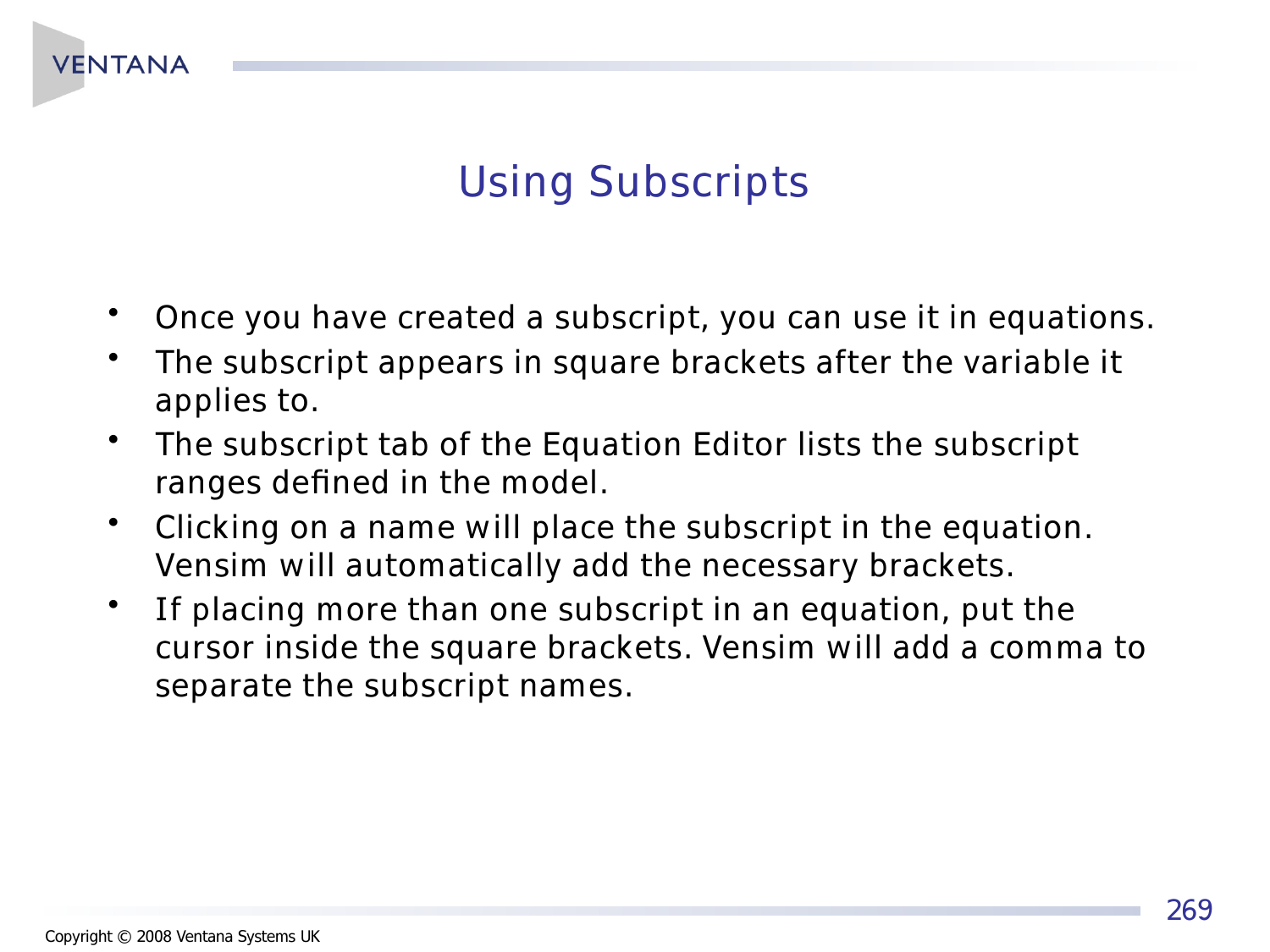

# Using Subscripts
Once you have created a subscript, you can use it in equations.
The subscript appears in square brackets after the variable it applies to.
The subscript tab of the Equation Editor lists the subscript ranges defined in the model.
Clicking on a name will place the subscript in the equation. Vensim will automatically add the necessary brackets.
If placing more than one subscript in an equation, put the cursor inside the square brackets. Vensim will add a comma to separate the subscript names.